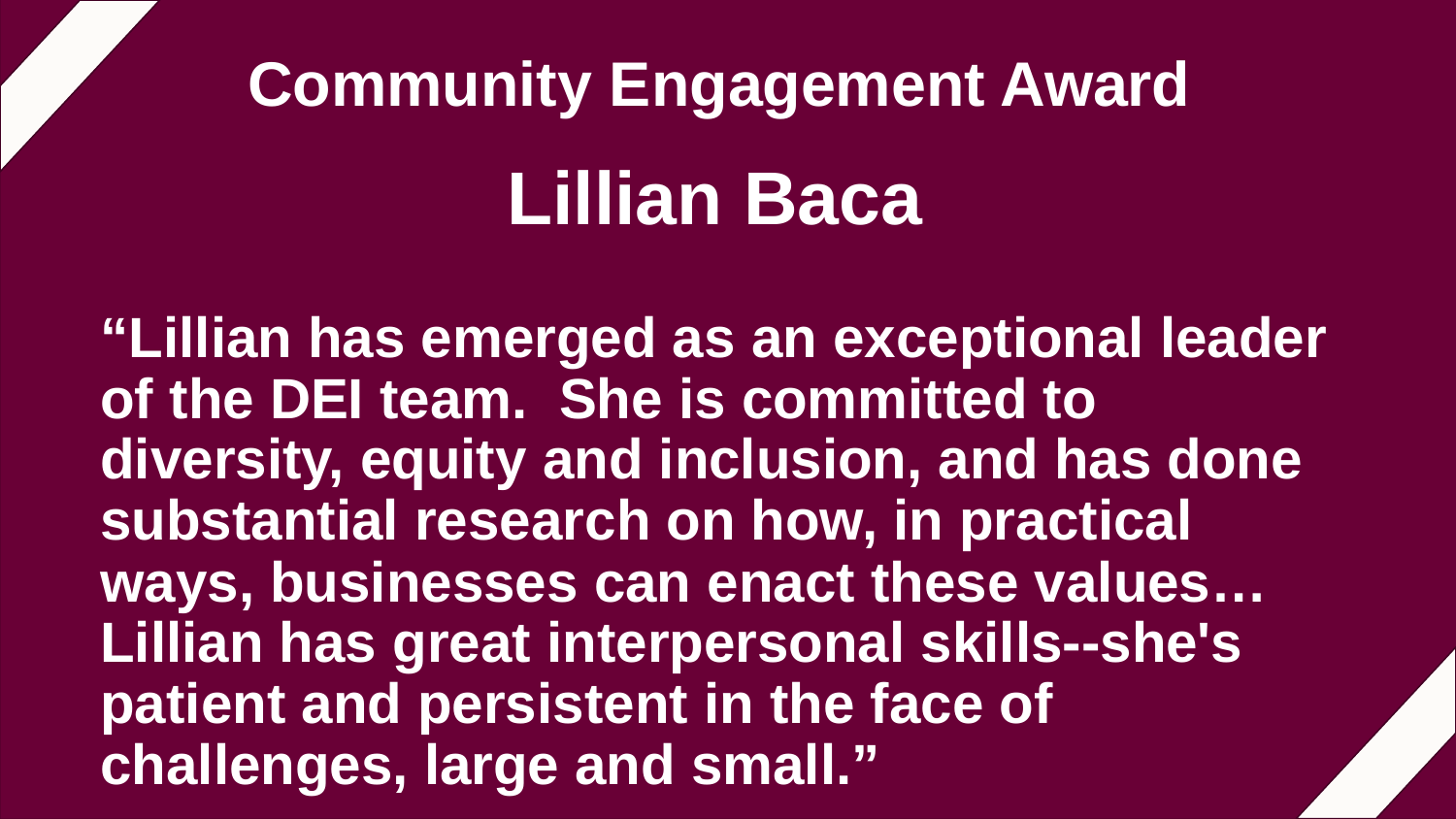

# Community Engagement Award
Lillian Baca

“Lillian has emerged as an exceptional leader of the DEI team.  She is committed to diversity, equity and inclusion, and has done substantial research on how, in practical ways, businesses can enact these values…Lillian has great interpersonal skills--she's patient and persistent in the face of challenges, large and small.”